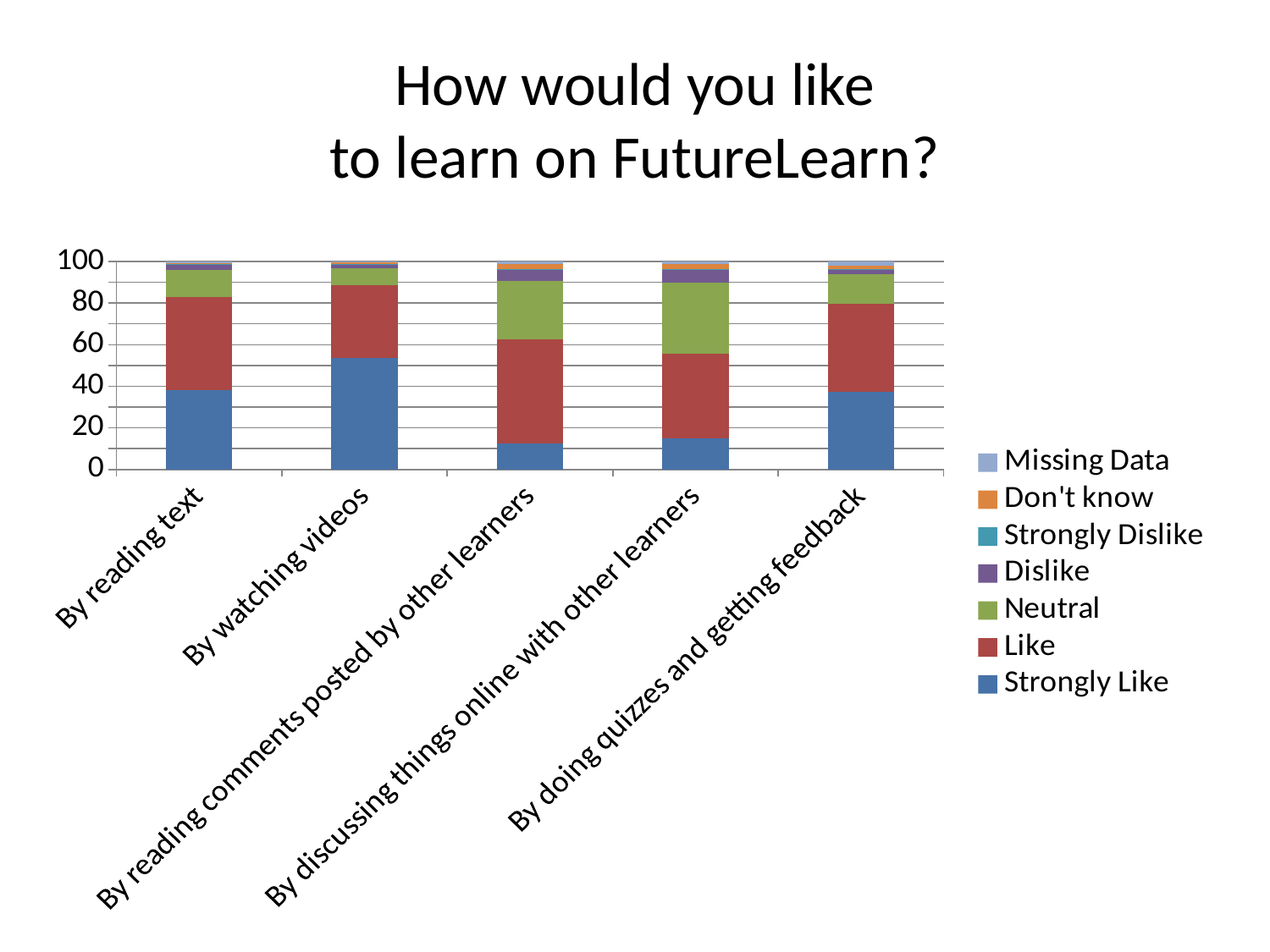

# How would you like to learn on FutureLearn?

### Chart

| Category | Strongly Like | Like | Neutral | Dislike | Strongly Dislike | Don't know | Missing Data |
|---|---|---|---|---|---|---|---|
| By reading text | 38.0 | 45.0 | 12.9 | 2.4 | 0.4 | 0.4 | 1.0 |
| By watching videos | 53.5 | 35.0 | 8.4 | 1.7 | 0.2 | 0.6 | 0.5 |
| By reading comments posted by other learners | 12.6 | 50.1 | 28.1 | 5.1 | 0.4 | 2.4 | 1.4 |
| By discussing things online with other learners | 15.0 | 40.5 | 34.2 | 6.2 | 0.4 | 2.6 | 1.2 |
| By doing quizzes and getting feedback | 37.5 | 42.1 | 14.2 | 2.0 | 0.7 | 1.5 | 2.0 |